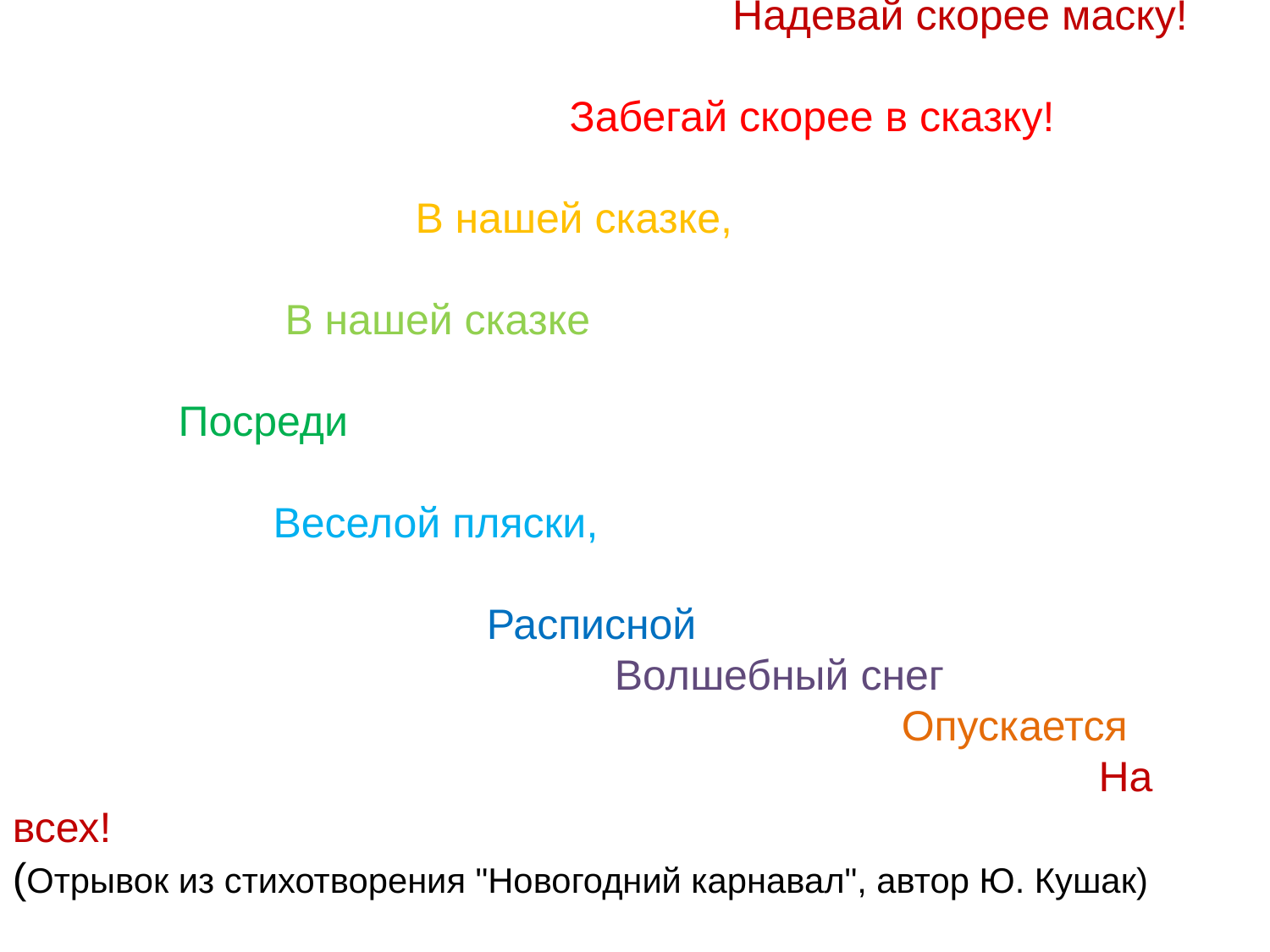

Надевай скорее маску!
                                               Забегай скорее в сказку!
                                  В нашей сказке,
                       В нашей сказке
              Посреди
                      Веселой пляски,
                                        Расписной
                                                   Волшебный снег
                                                                           Опускается
                                                                                            На всех!
(Отрывок из стихотворения "Новогодний карнавал", автор Ю. Кушак)

0